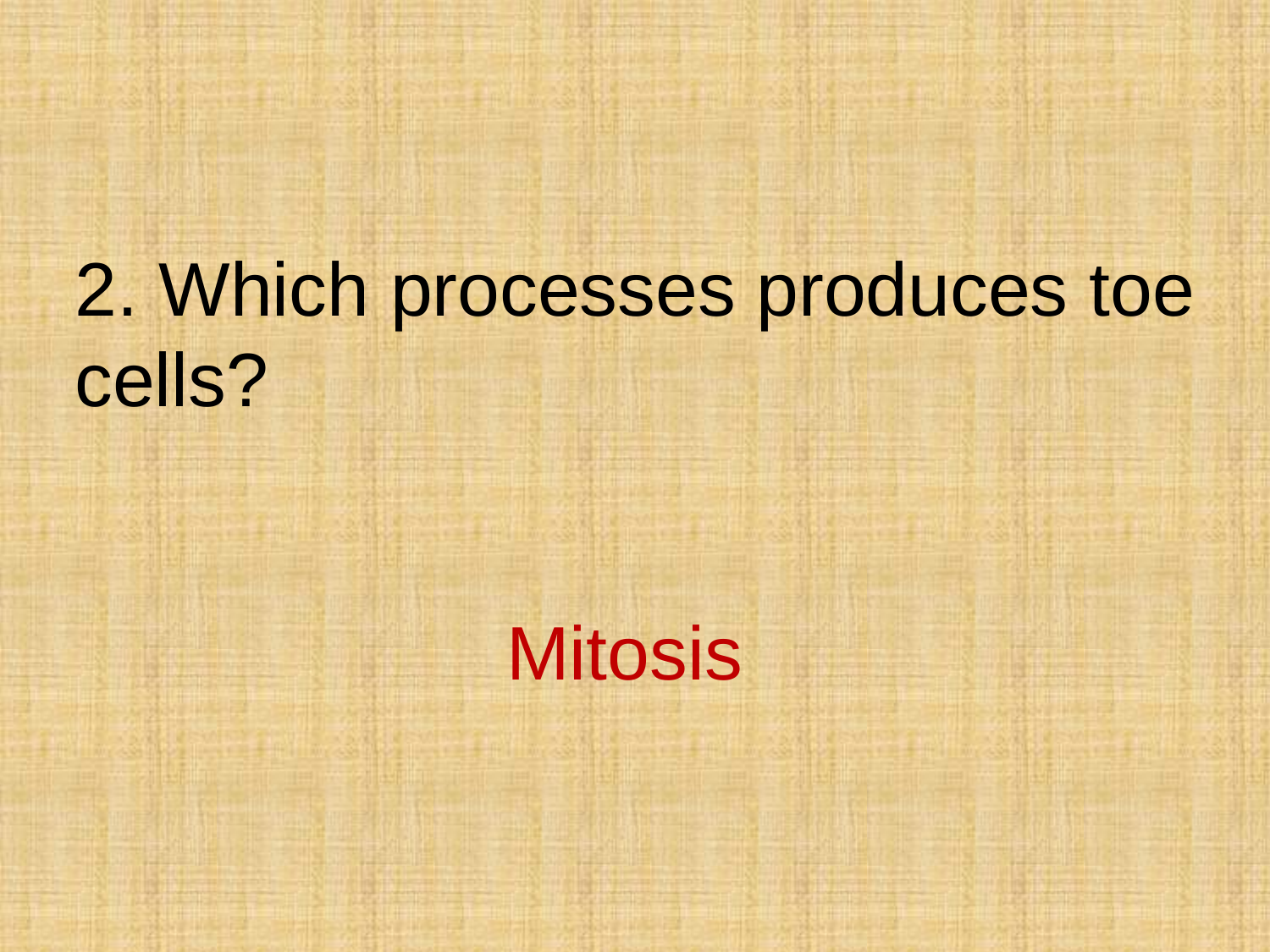

#
2. Which processes produces toe cells?

Mitosis